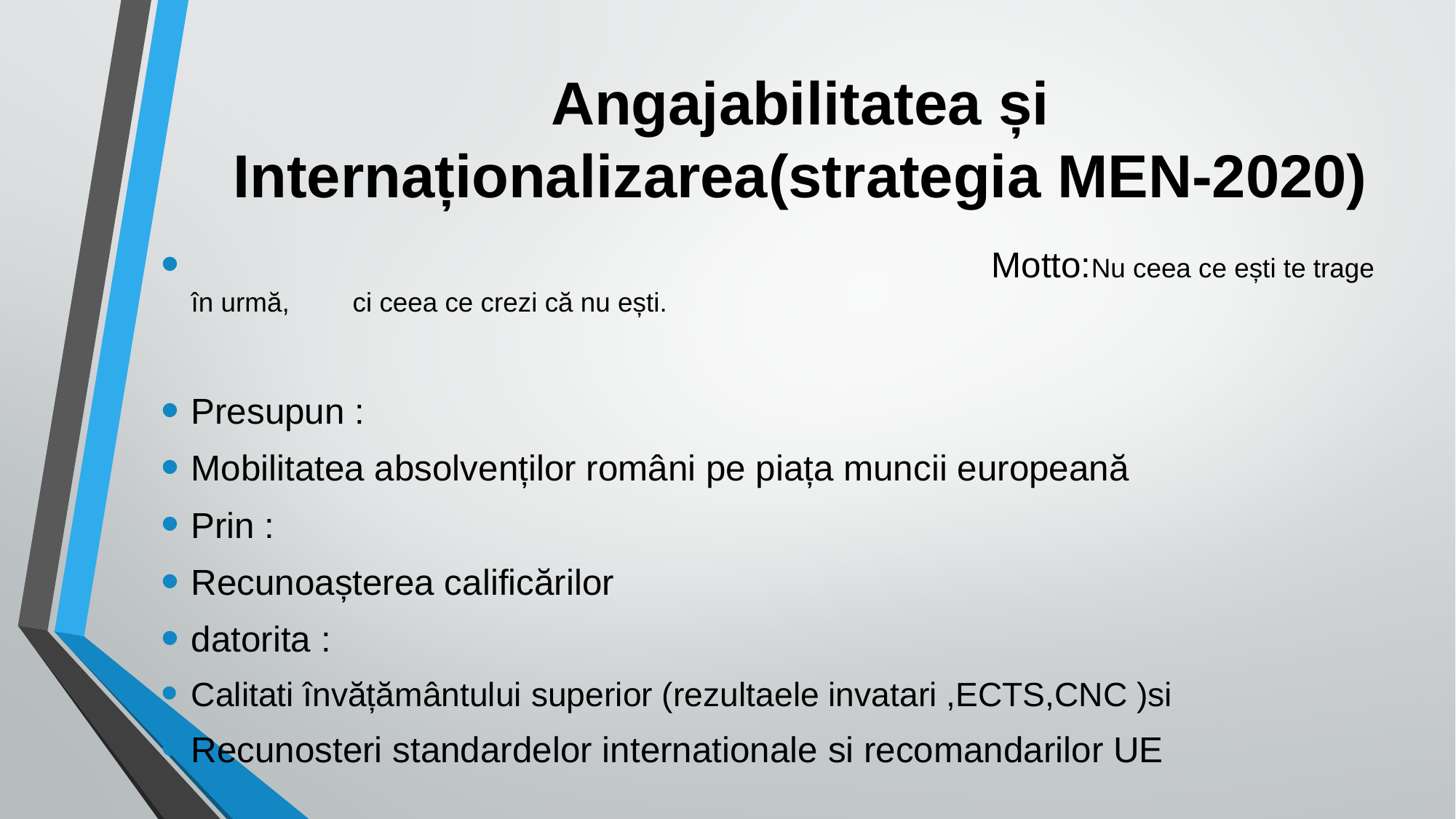

# Angajabilitatea și Internaționalizarea(strategia MEN-2020)
                                                                                Motto:Nu ceea ce ești te trage în urmă, 															ci ceea ce crezi că nu ești.

Presupun :
Mobilitatea absolvenților români pe piața muncii europeană
Prin :
Recunoașterea calificărilor
datorita :
Calitati învățământului superior (rezultaele invatari ,ECTS,CNC )si
Recunosteri standardelor internationale si recomandarilor UE